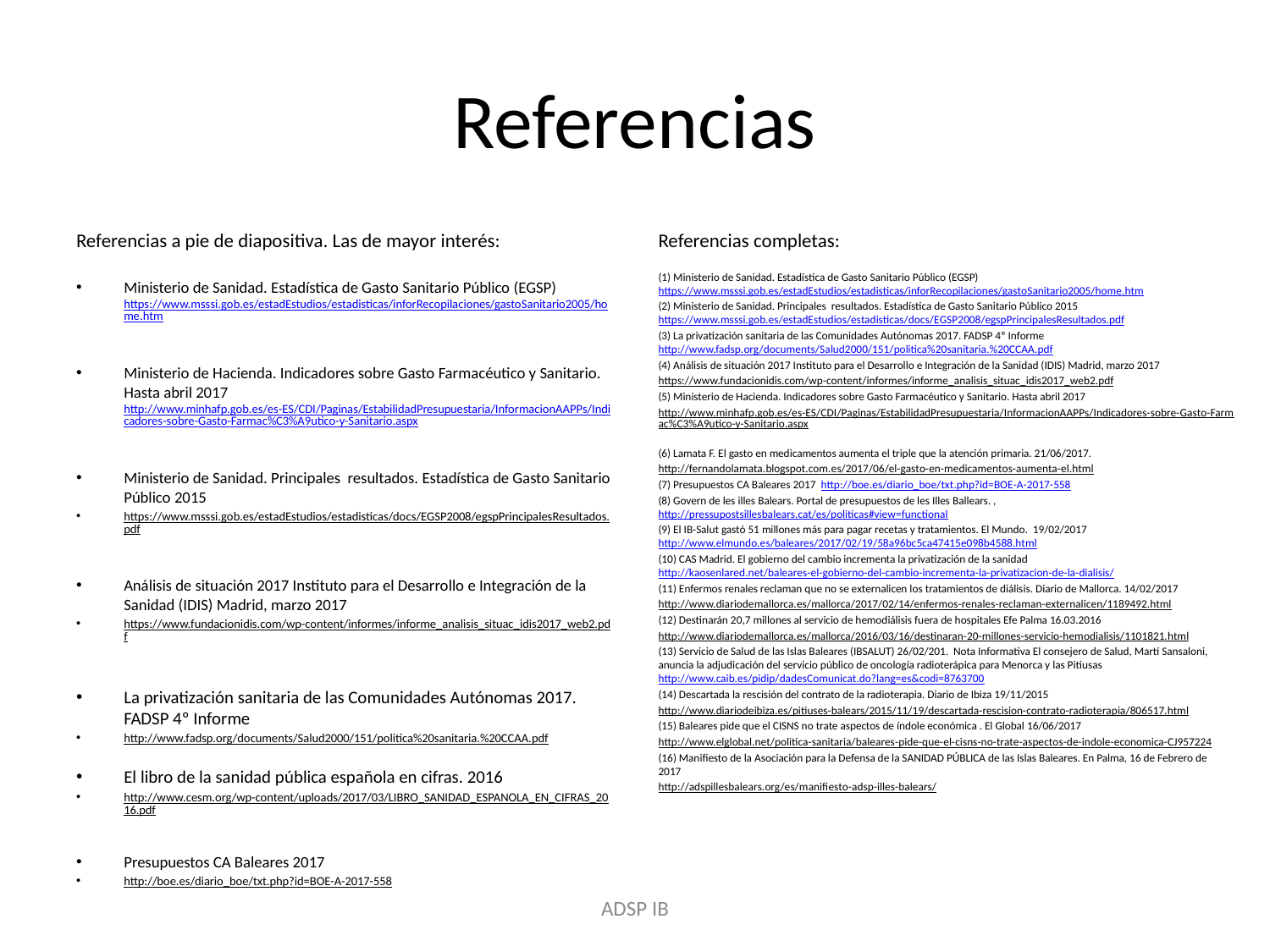

# Referencias
Referencias a pie de diapositiva. Las de mayor interés:

Ministerio de Sanidad. Estadística de Gasto Sanitario Público (EGSP) https://www.msssi.gob.es/estadEstudios/estadisticas/inforRecopilaciones/gastoSanitario2005/home.htm

Ministerio de Hacienda. Indicadores sobre Gasto Farmacéutico y Sanitario. Hasta abril 2017 http://www.minhafp.gob.es/es-ES/CDI/Paginas/EstabilidadPresupuestaria/InformacionAAPPs/Indicadores-sobre-Gasto-Farmac%C3%A9utico-y-Sanitario.aspx

Ministerio de Sanidad. Principales  resultados. Estadística de Gasto Sanitario Público 2015
https://www.msssi.gob.es/estadEstudios/estadisticas/docs/EGSP2008/egspPrincipalesResultados.pdf

Análisis de situación 2017 Instituto para el Desarrollo e Integración de la Sanidad (IDIS) Madrid, marzo 2017
https://www.fundacionidis.com/wp-content/informes/informe_analisis_situac_idis2017_web2.pdf

La privatización sanitaria de las Comunidades Autónomas 2017. FADSP 4º Informe
http://www.fadsp.org/documents/Salud2000/151/politica%20sanitaria.%20CCAA.pdf

El libro de la sanidad pública española en cifras. 2016
http://www.cesm.org/wp-content/uploads/2017/03/LIBRO_SANIDAD_ESPANOLA_EN_CIFRAS_2016.pdf

Presupuestos CA Baleares 2017
http://boe.es/diario_boe/txt.php?id=BOE-A-2017-558

Referencias completas:

(1) Ministerio de Sanidad. Estadística de Gasto Sanitario Público (EGSP)  https://www.msssi.gob.es/estadEstudios/estadisticas/inforRecopilaciones/gastoSanitario2005/home.htm
(2) Ministerio de Sanidad. Principales  resultados. Estadística de Gasto Sanitario Público 2015https://www.msssi.gob.es/estadEstudios/estadisticas/docs/EGSP2008/egspPrincipalesResultados.pdf
(3) La privatización sanitaria de las Comunidades Autónomas 2017. FADSP 4º Informe http://www.fadsp.org/documents/Salud2000/151/politica%20sanitaria.%20CCAA.pdf
(4) Análisis de situación 2017 Instituto para el Desarrollo e Integración de la Sanidad (IDIS) Madrid, marzo 2017
https://www.fundacionidis.com/wp-content/informes/informe_analisis_situac_idis2017_web2.pdf
(5) Ministerio de Hacienda. Indicadores sobre Gasto Farmacéutico y Sanitario. Hasta abril 2017
http://www.minhafp.gob.es/es-ES/CDI/Paginas/EstabilidadPresupuestaria/InformacionAAPPs/Indicadores-sobre-Gasto-Farmac%C3%A9utico-y-Sanitario.aspx
(6) Lamata F. El gasto en medicamentos aumenta el triple que la atención primaria. 21/06/2017.
http://fernandolamata.blogspot.com.es/2017/06/el-gasto-en-medicamentos-aumenta-el.html
(7) Presupuestos CA Baleares 2017  http://boe.es/diario_boe/txt.php?id=BOE-A-2017-558
(8) Govern de les illes Balears. Portal de presupuestos de les Illes Ballears. , http://pressupostsillesbalears.cat/es/politicas#view=functional
(9) El IB-Salut gastó 51 millones más para pagar recetas y tratamientos. El Mundo.  19/02/2017 http://www.elmundo.es/baleares/2017/02/19/58a96bc5ca47415e098b4588.html
(10) CAS Madrid. El gobierno del cambio incrementa la privatización de la sanidad http://kaosenlared.net/baleares-el-gobierno-del-cambio-incrementa-la-privatizacion-de-la-dialisis/
(11) Enfermos renales reclaman que no se externalicen los tratamientos de diálisis. Diario de Mallorca. 14/02/2017
http://www.diariodemallorca.es/mallorca/2017/02/14/enfermos-renales-reclaman-externalicen/1189492.html
(12) Destinarán 20,7 millones al servicio de hemodiálisis fuera de hospitales Efe Palma 16.03.2016
http://www.diariodemallorca.es/mallorca/2016/03/16/destinaran-20-millones-servicio-hemodialisis/1101821.html
(13) Servicio de Salud de las Islas Baleares (IBSALUT) 26/02/201.  Nota Informativa El consejero de Salud, Martí Sansaloni, anuncia la adjudicación del servicio público de oncología radioterápica para Menorca y las Pitiusas  http://www.caib.es/pidip/dadesComunicat.do?lang=es&codi=8763700
(14) Descartada la rescisión del contrato de la radioterapia. Diario de Ibiza 19/11/2015
http://www.diariodeibiza.es/pitiuses-balears/2015/11/19/descartada-rescision-contrato-radioterapia/806517.html
(15) Baleares pide que el CISNS no trate aspectos de índole económica . El Global 16/06/2017
http://www.elglobal.net/politica-sanitaria/baleares-pide-que-el-cisns-no-trate-aspectos-de-indole-economica-CJ957224
(16) Manifiesto de la Asociación para la Defensa de la SANIDAD PÚBLICA de las Islas Baleares. En Palma, 16 de Febrero de 2017
http://adspillesbalears.org/es/manifiesto-adsp-illes-balears/
ADSP IB